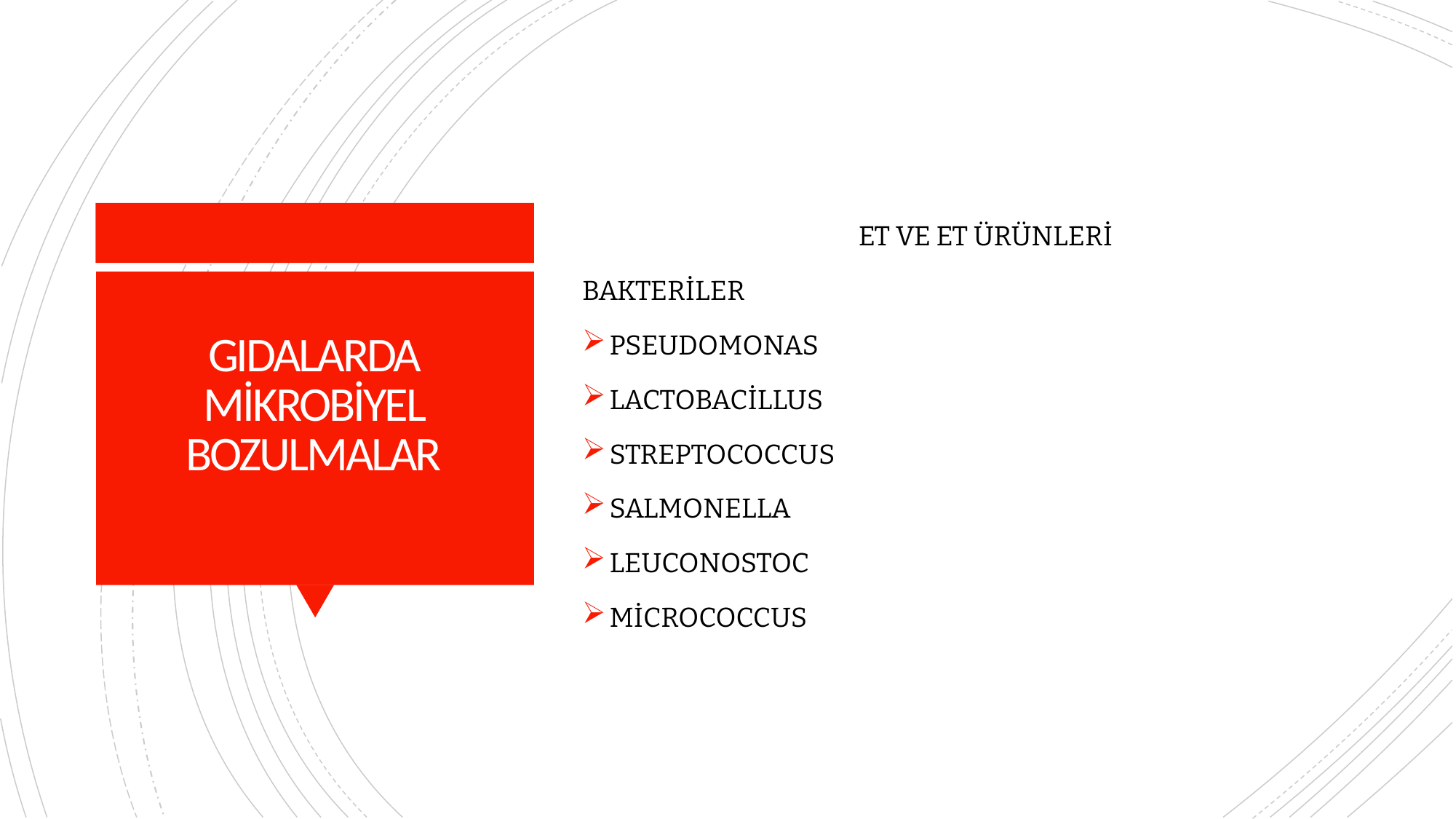

ET VE ET ÜRÜNLERİ
BAKTERİLER
PSEUDOMONAS
LACTOBACİLLUS
STREPTOCOCCUS
SALMONELLA
LEUCONOSTOC
MİCROCOCCUS

# GIDALARDA MİKROBİYEL BOZULMALAR